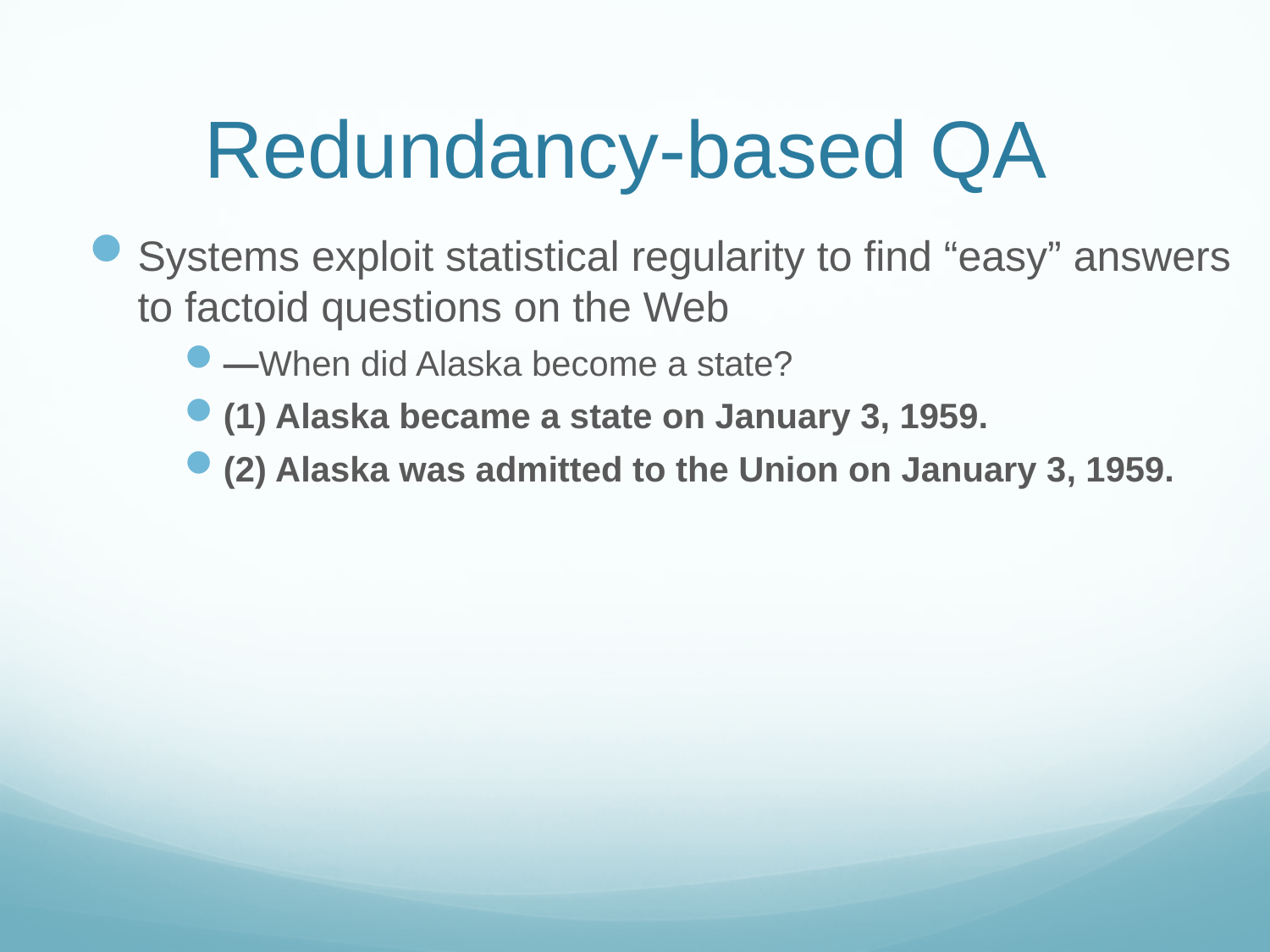

# Redundancy-based QA
Systems exploit statistical regularity to find “easy” answers to factoid questions on the Web
—When did Alaska become a state?
(1) Alaska became a state on January 3, 1959.
(2) Alaska was admitted to the Union on January 3, 1959.